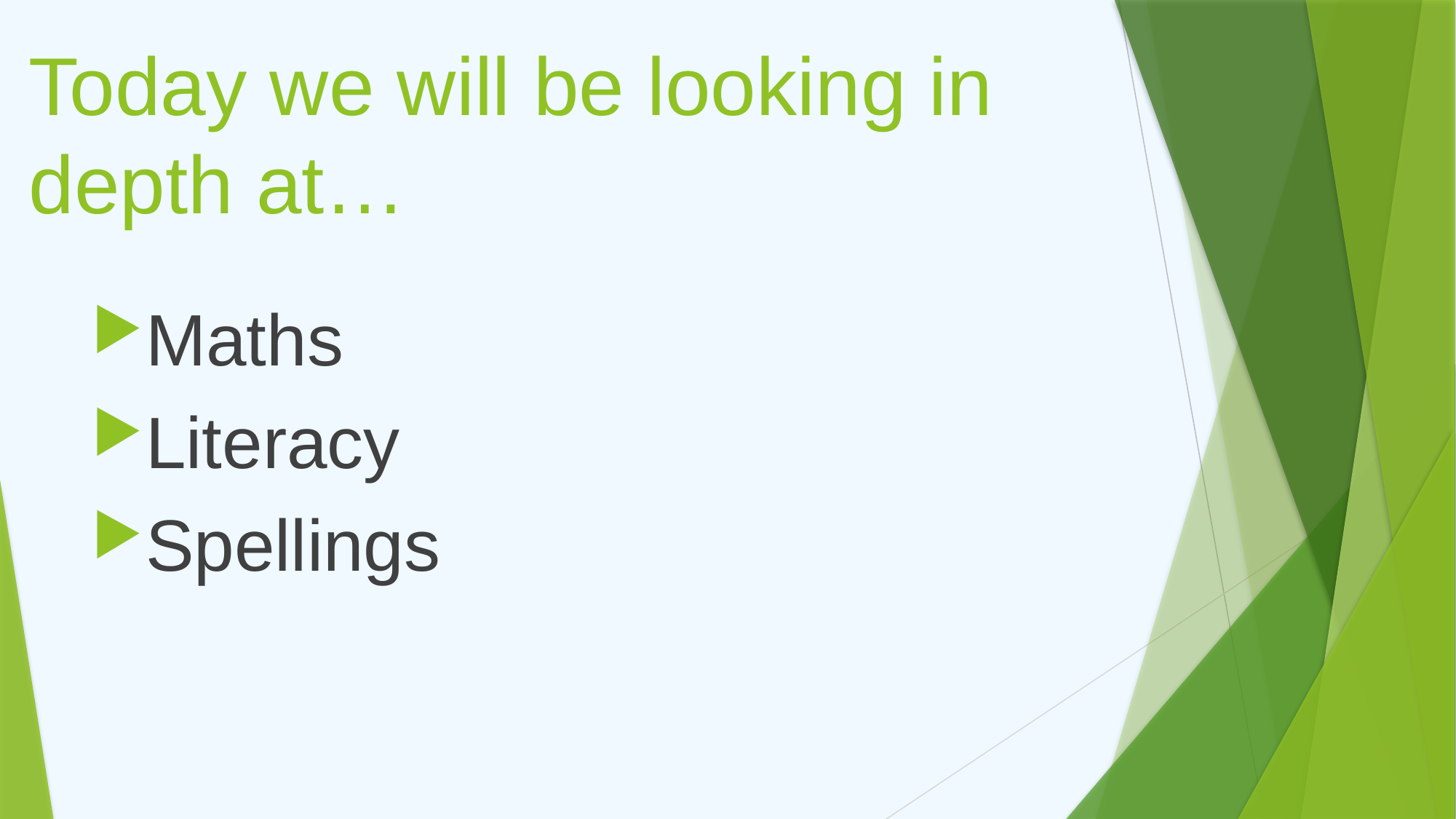

# Today we will be looking in depth at…
Maths
Literacy
Spellings